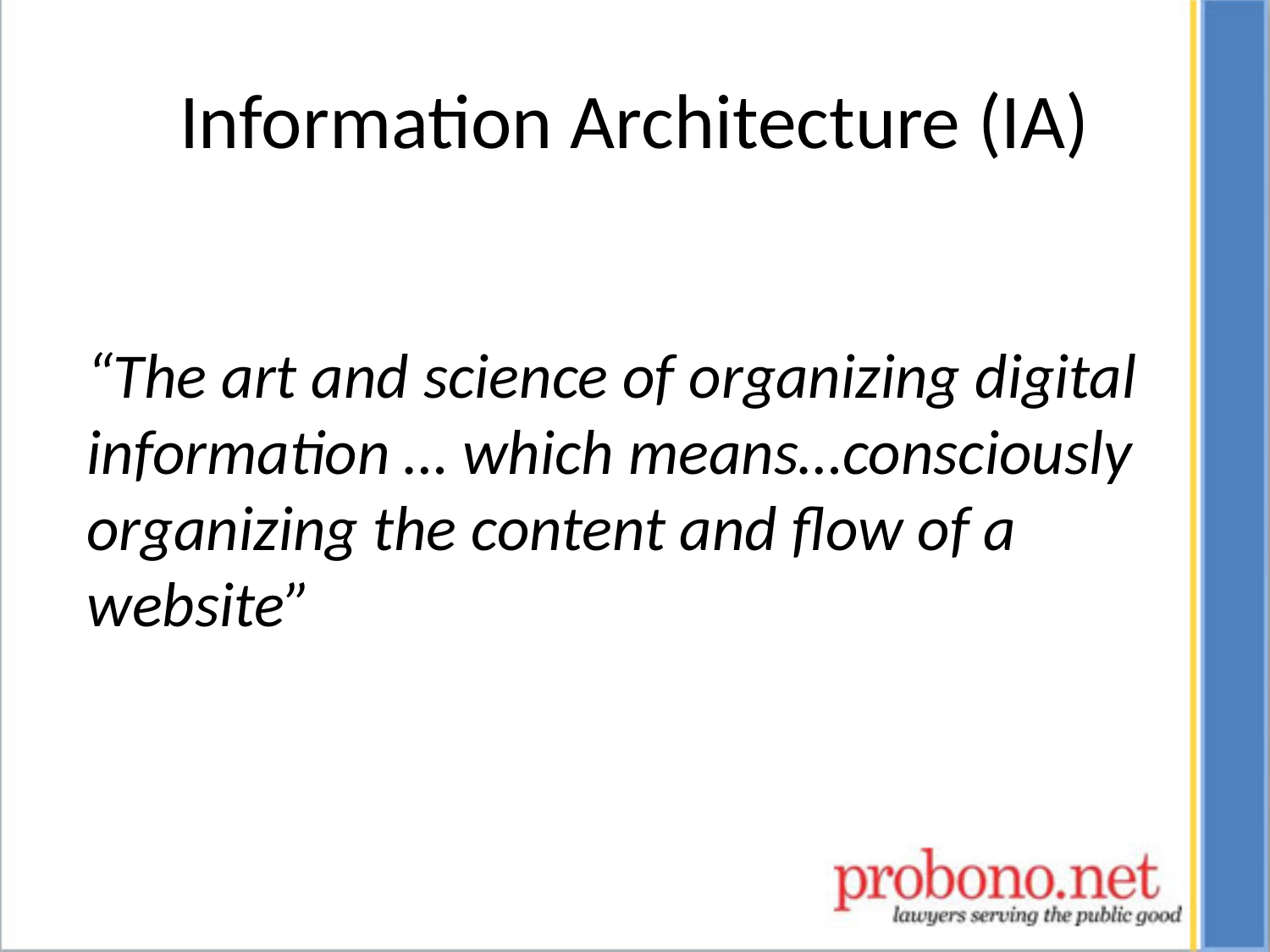

# Information Architecture (IA)
“The art and science of organizing digital information … which means…consciously organizing the content and flow of a website”